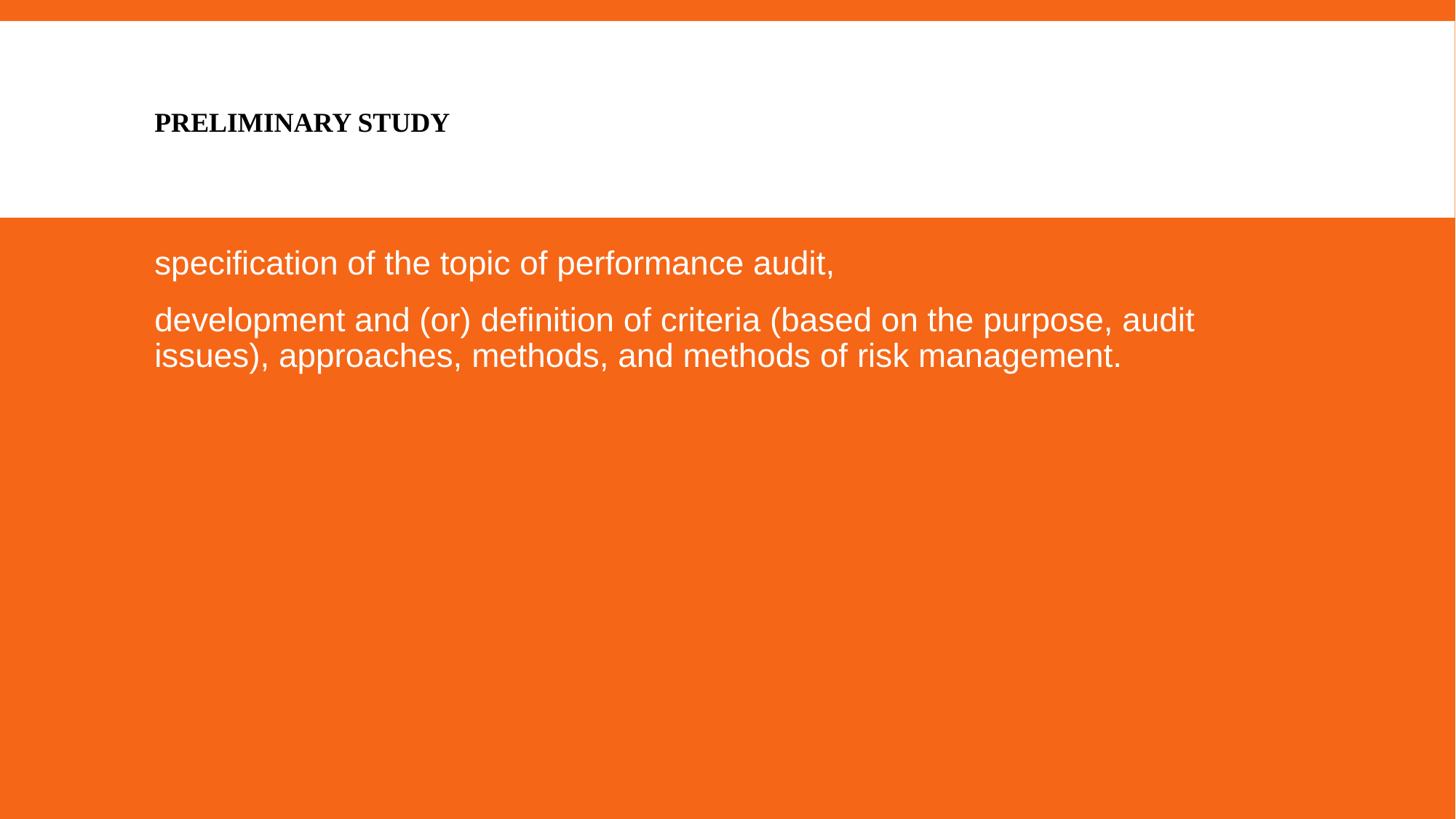

# Preliminary study
specification of the topic of performance audit,
development and (or) definition of criteria (based on the purpose, audit issues), approaches, methods, and methods of risk management.